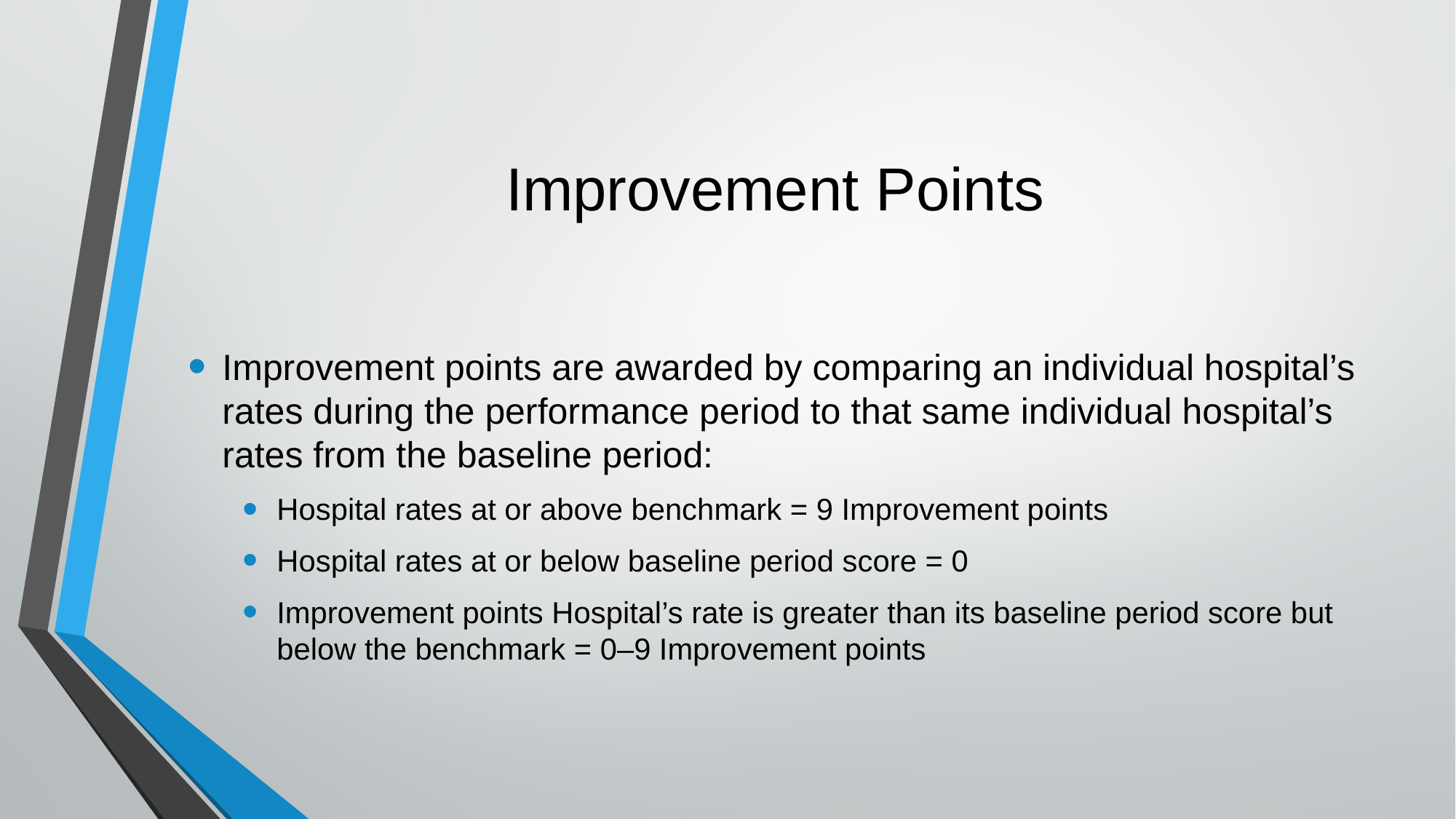

# Improvement Points
Improvement points are awarded by comparing an individual hospital’s rates during the performance period to that same individual hospital’s rates from the baseline period:
Hospital rates at or above benchmark = 9 Improvement points
Hospital rates at or below baseline period score = 0
Improvement points Hospital’s rate is greater than its baseline period score but below the benchmark = 0–9 Improvement points